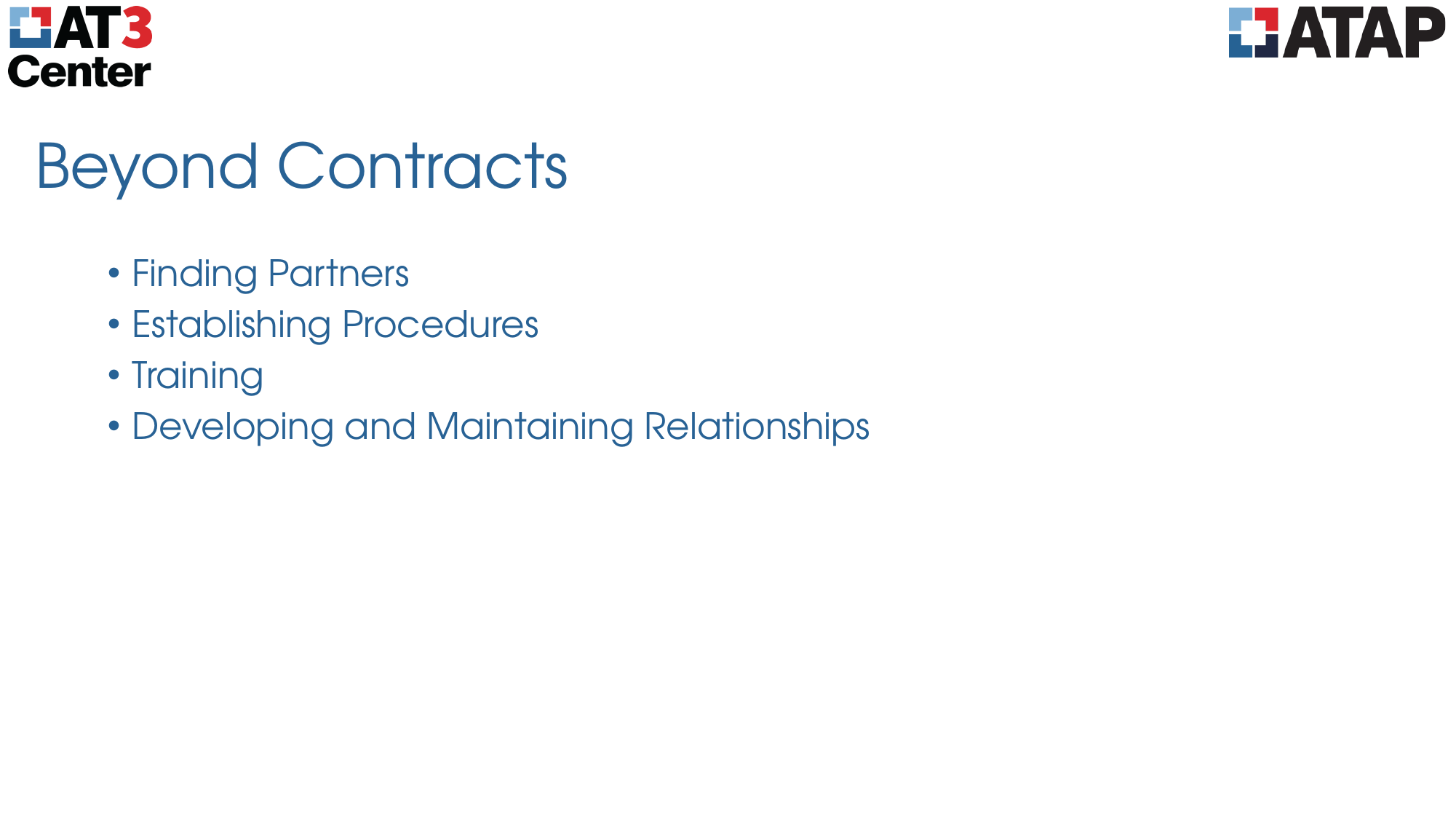

# Beyond Contracts
Finding Partners
Establishing Procedures
Training
Developing and Maintaining Relationships